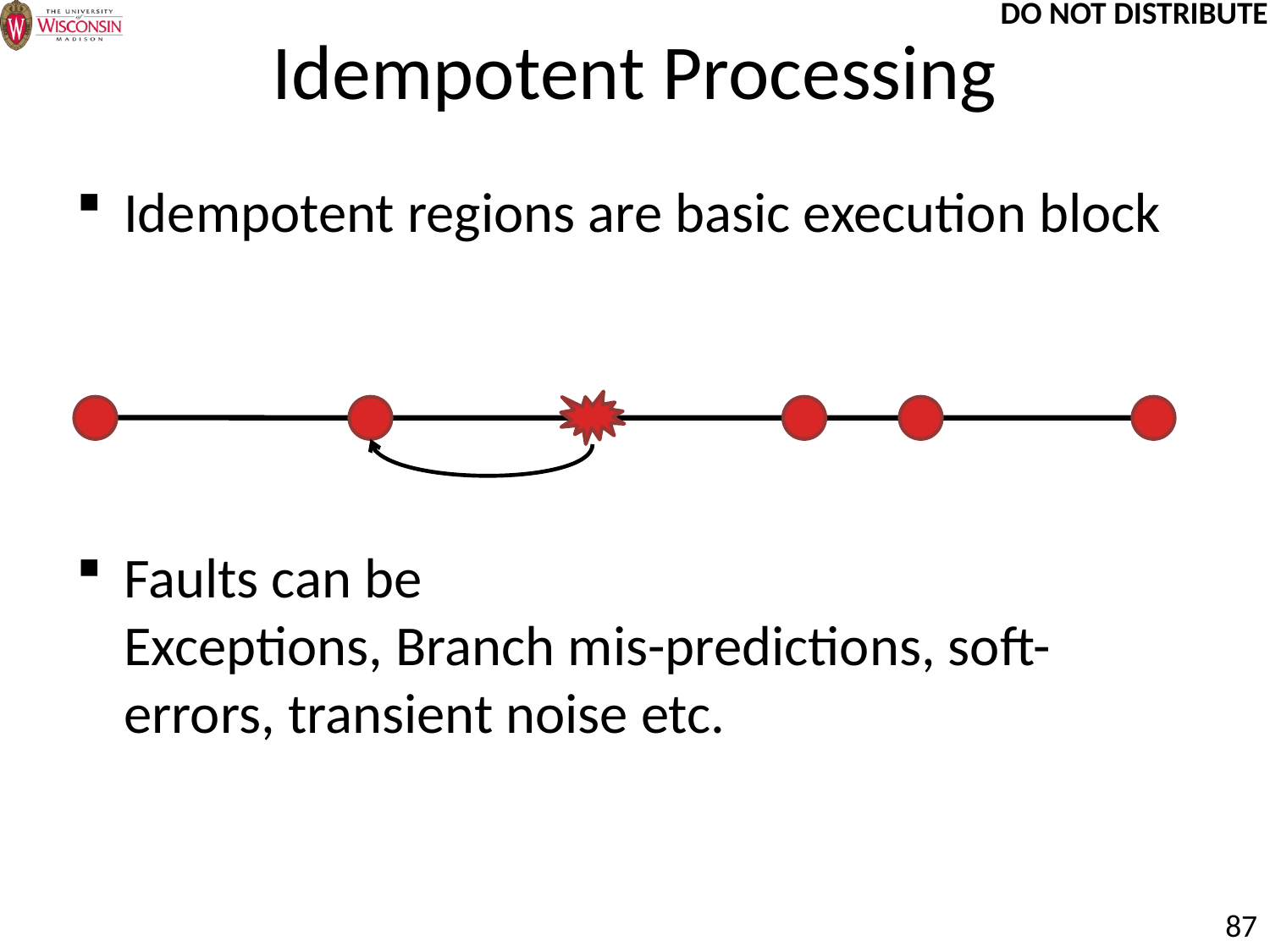

# Idempotent Processing
Idempotent regions are basic execution block

Faults can be
Exceptions, Branch mis-predictions, soft-errors, transient noise etc.